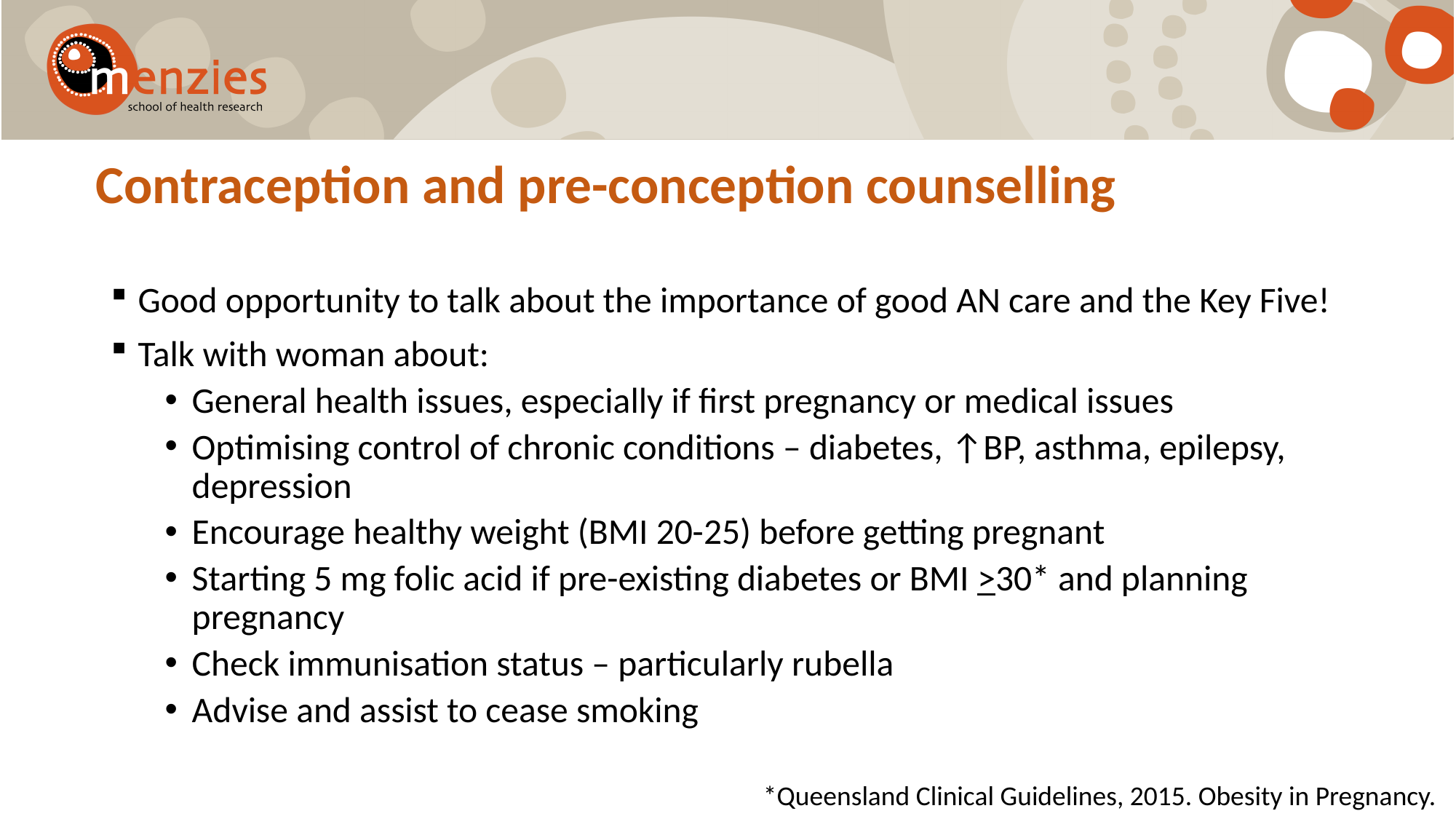

# Contraception and pre-conception counselling

Good opportunity to talk about the importance of good AN care and the Key Five!
Talk with woman about:
General health issues, especially if first pregnancy or medical issues
Optimising control of chronic conditions – diabetes, ↑BP, asthma, epilepsy, depression
Encourage healthy weight (BMI 20-25) before getting pregnant
Starting 5 mg folic acid if pre-existing diabetes or BMI >30* and planning pregnancy
Check immunisation status – particularly rubella
Advise and assist to cease smoking

*Queensland Clinical Guidelines, 2015. Obesity in Pregnancy.